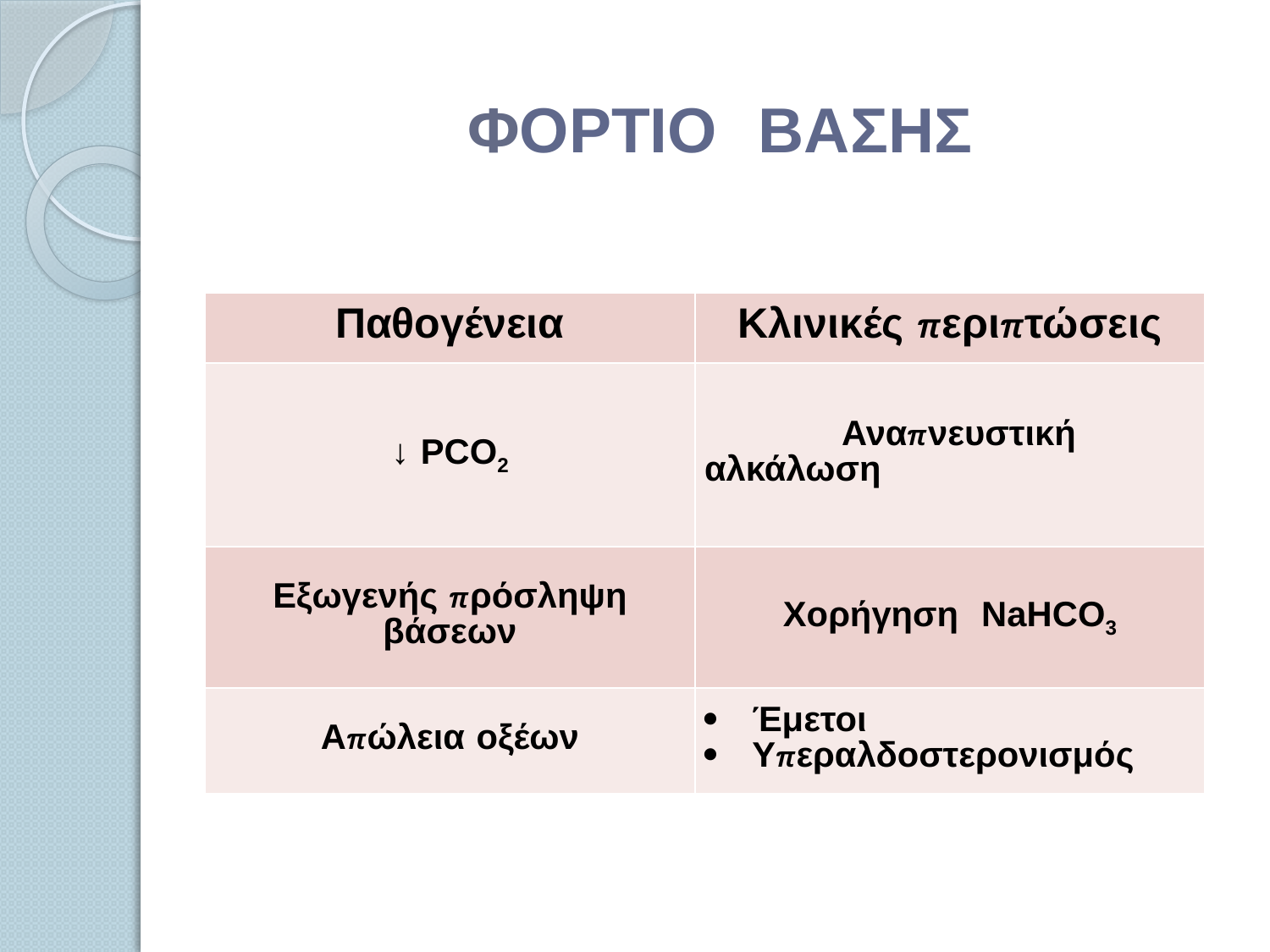

# ΦΟΡΤΙΟ  ΒΑΣΗΣ
| Παθογένεια | Κλινικές περιπτώσεις |
| --- | --- |
| ↓ PCO2 | Αναπνευστική αλκάλωση |
| Εξωγενής πρόσληψη βάσεων | Χορήγηση NaHCO3 |
| Απώλεια οξέων | Έμετοι Υπεραλδοστερονισμός |